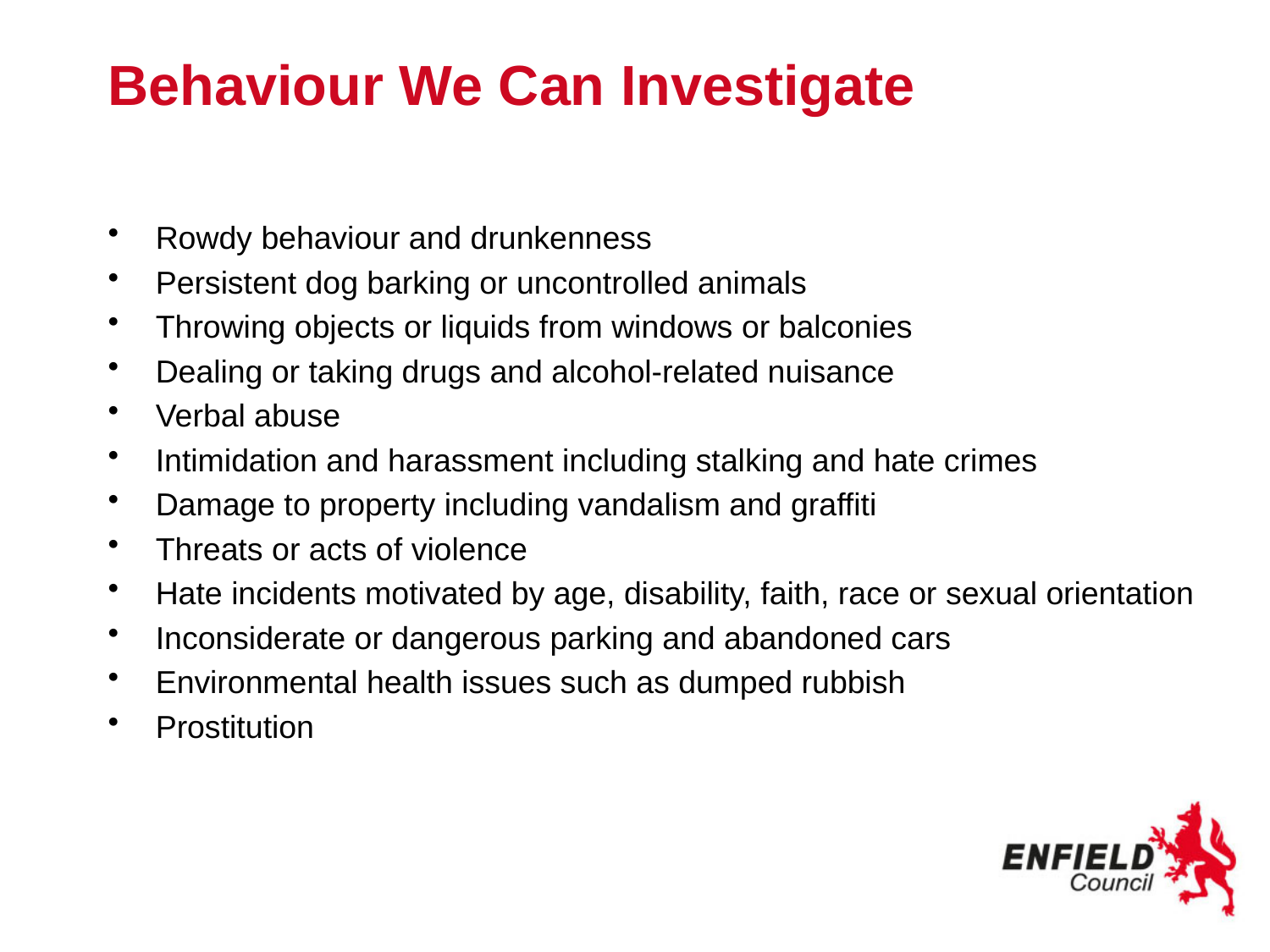

# Behaviour We Can Investigate
Rowdy behaviour and drunkenness
Persistent dog barking or uncontrolled animals
Throwing objects or liquids from windows or balconies
Dealing or taking drugs and alcohol-related nuisance
Verbal abuse
Intimidation and harassment including stalking and hate crimes
Damage to property including vandalism and graffiti
Threats or acts of violence
Hate incidents motivated by age, disability, faith, race or sexual orientation
Inconsiderate or dangerous parking and abandoned cars
Environmental health issues such as dumped rubbish
Prostitution